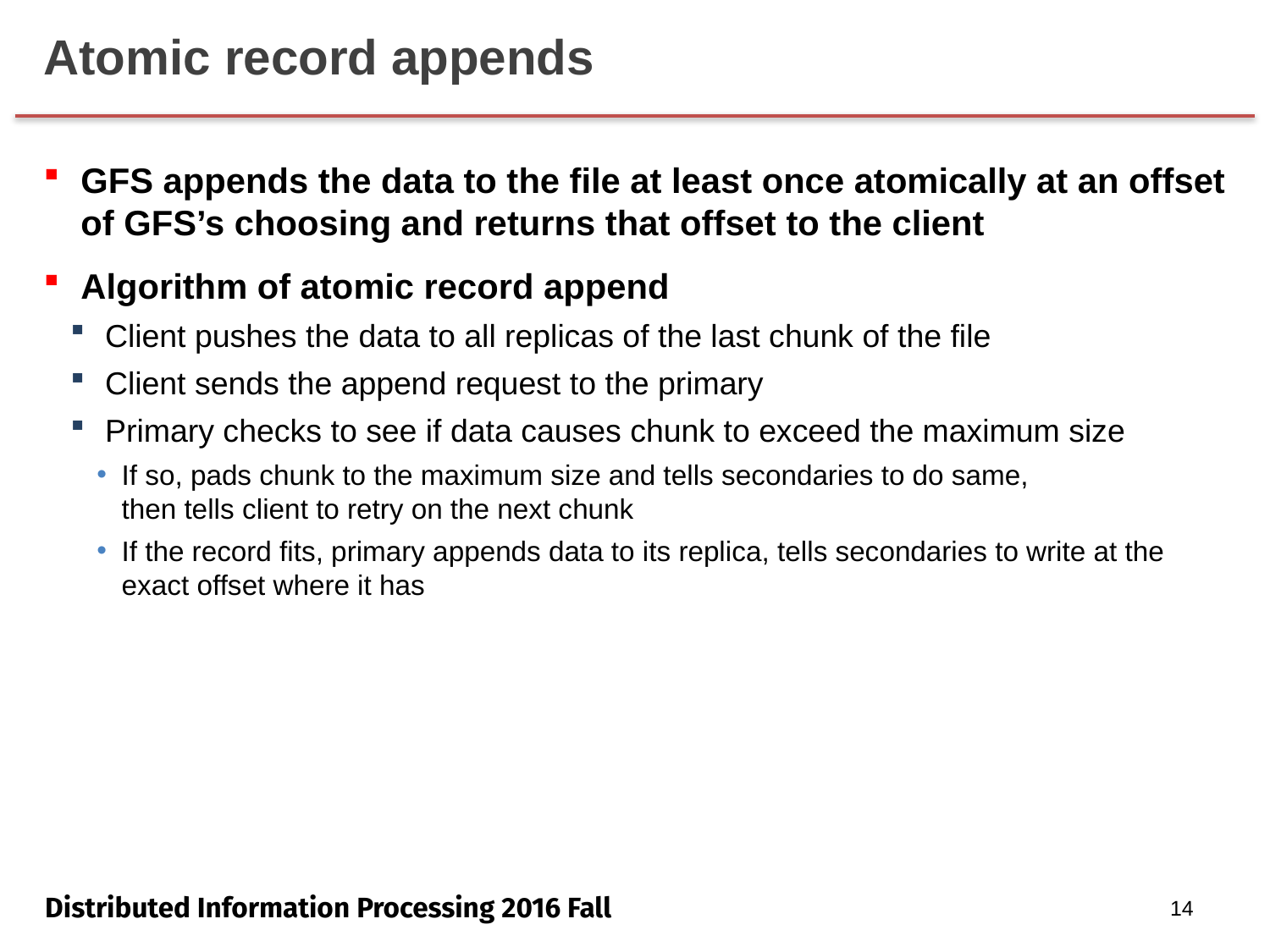

# Atomic record appends
GFS appends the data to the file at least once atomically at an offset of GFS’s choosing and returns that offset to the client
Algorithm of atomic record append
Client pushes the data to all replicas of the last chunk of the file
Client sends the append request to the primary
Primary checks to see if data causes chunk to exceed the maximum size
If so, pads chunk to the maximum size and tells secondaries to do same,
then tells client to retry on the next chunk
If the record fits, primary appends data to its replica, tells secondaries to write at the exact offset where it has
14